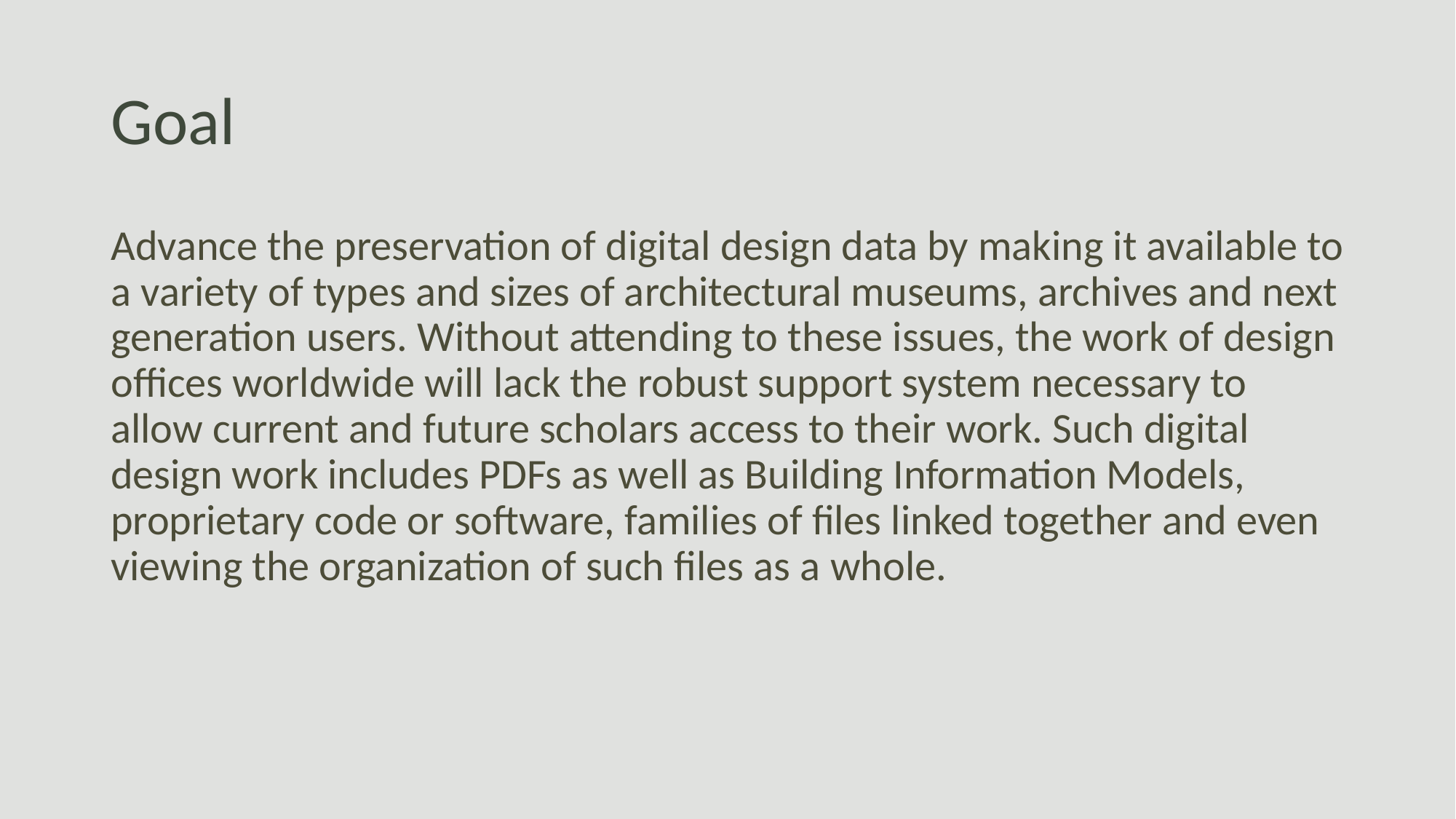

# Goal
Advance the preservation of digital design data by making it available to a variety of types and sizes of architectural museums, archives and next generation users. Without attending to these issues, the work of design offices worldwide will lack the robust support system necessary to allow current and future scholars access to their work. Such digital design work includes PDFs as well as Building Information Models, proprietary code or software, families of files linked together and even viewing the organization of such files as a whole.